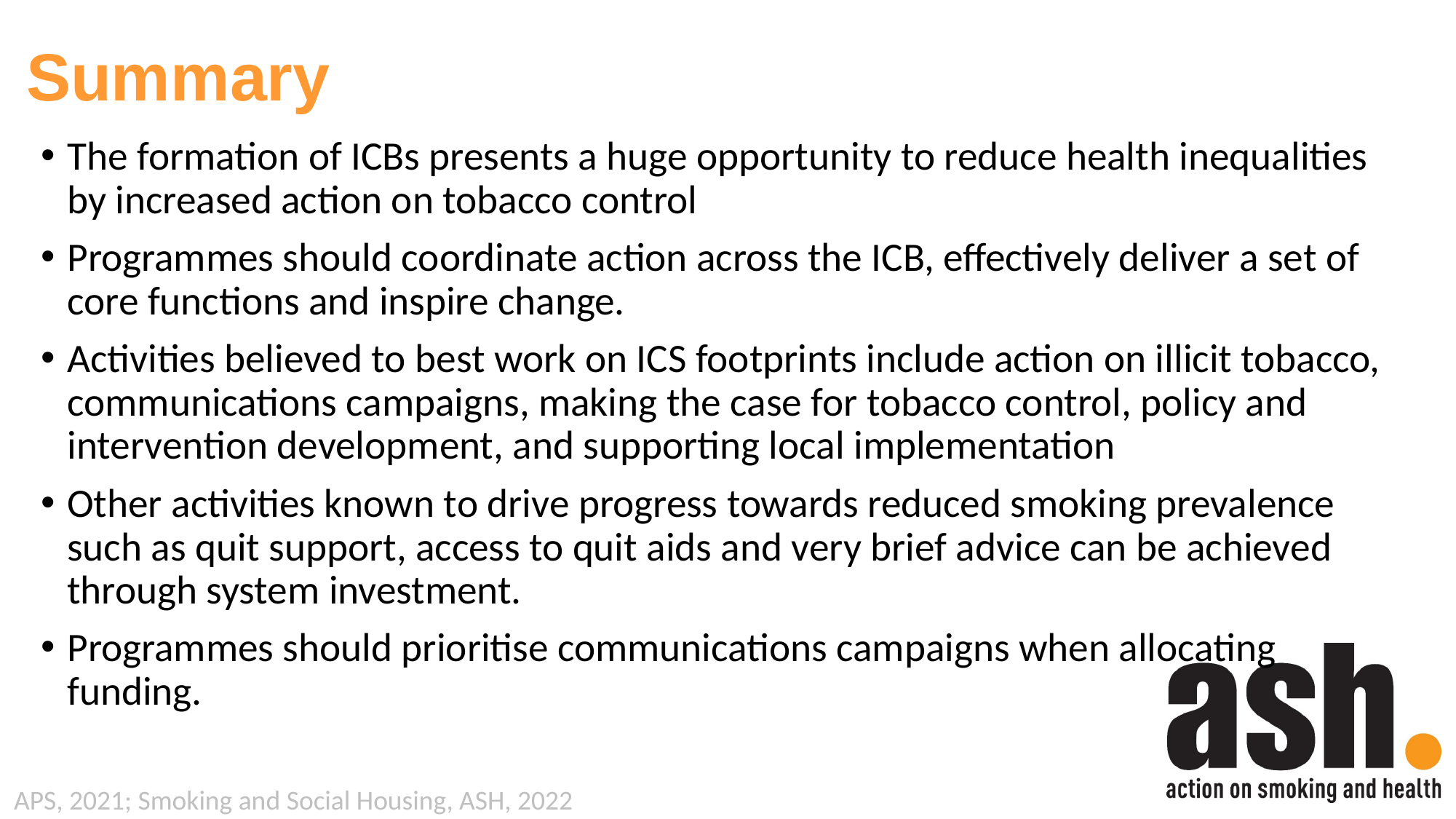

# Summary
The formation of ICBs presents a huge opportunity to reduce health inequalities by increased action on tobacco control
Programmes should coordinate action across the ICB, effectively deliver a set of core functions and inspire change.
Activities believed to best work on ICS footprints include action on illicit tobacco, communications campaigns, making the case for tobacco control, policy and intervention development, and supporting local implementation
Other activities known to drive progress towards reduced smoking prevalence such as quit support, access to quit aids and very brief advice can be achieved through system investment.
Programmes should prioritise communications campaigns when allocating funding.

APS, 2021; Smoking and Social Housing, ASH, 2022